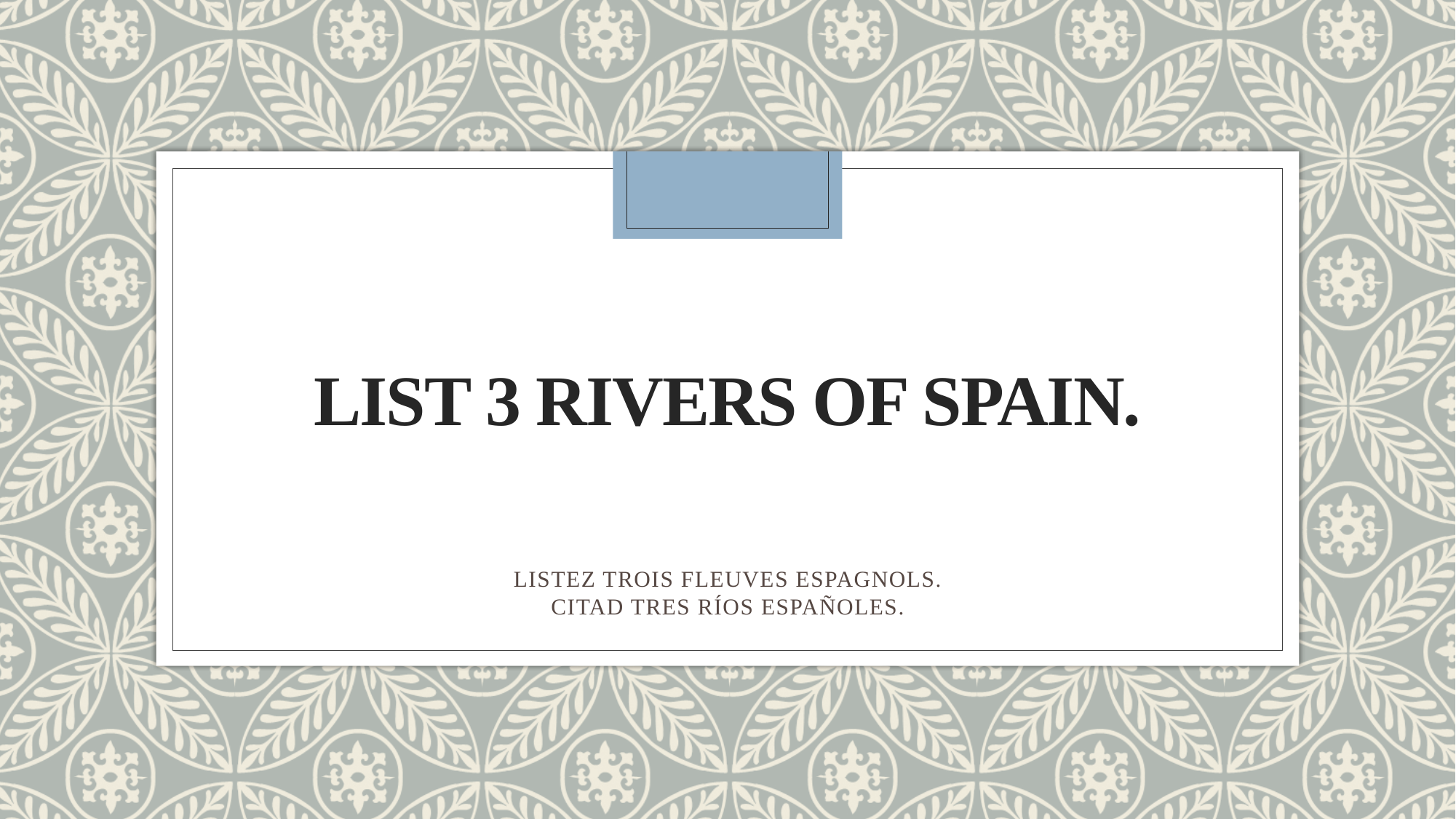

# LIST 3 RIVERS OF SPAIN.
LISTEZ TROIS FLEUVES ESPAGNOLS.
CITAD TRES RÍOS ESPAÑOLES.